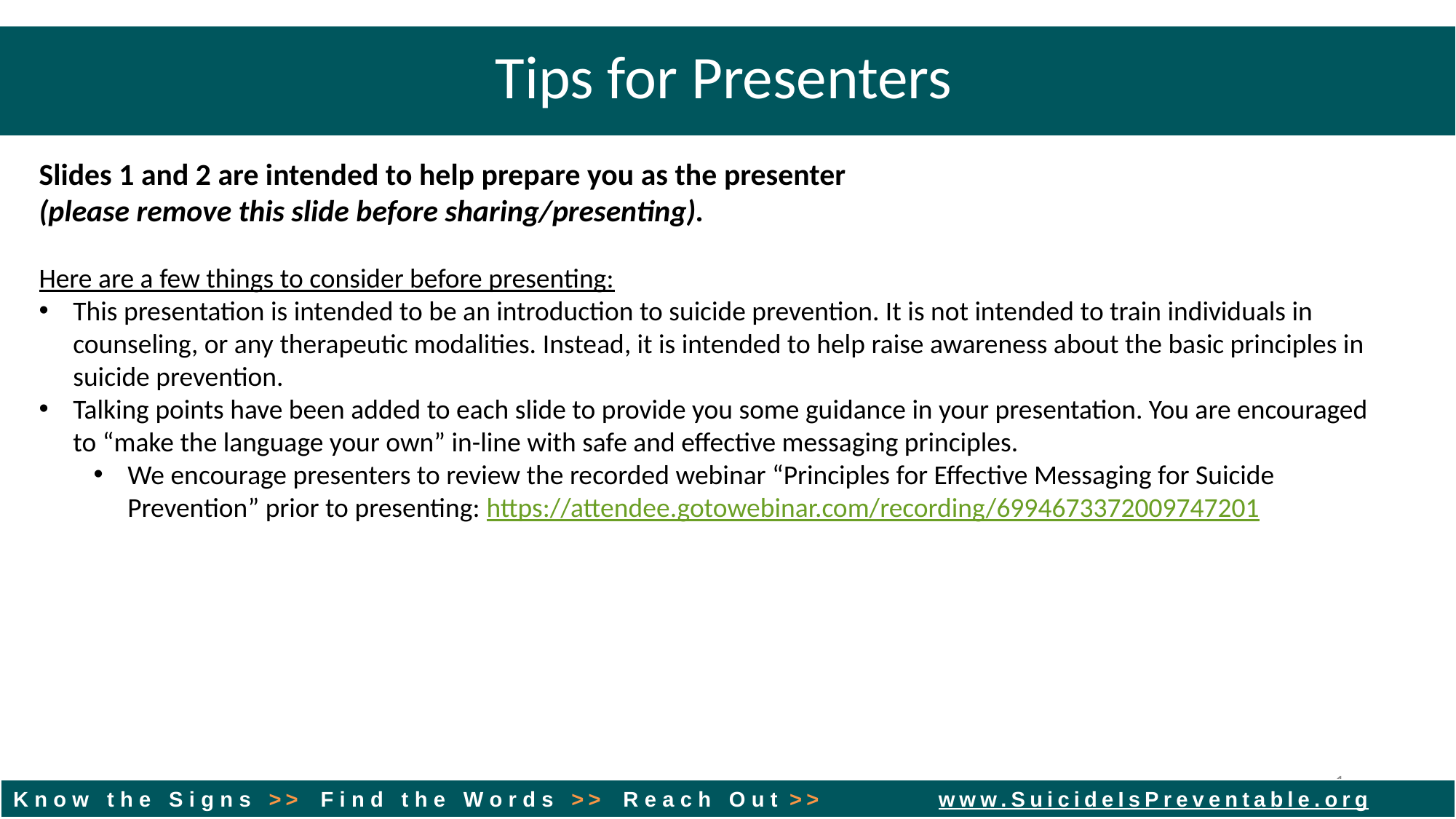

Tips for Presenters
Slides 1 and 2 are intended to help prepare you as the presenter
(please remove this slide before sharing/presenting).

Here are a few things to consider before presenting:
This presentation is intended to be an introduction to suicide prevention. It is not intended to train individuals in counseling, or any therapeutic modalities. Instead, it is intended to help raise awareness about the basic principles in suicide prevention.
Talking points have been added to each slide to provide you some guidance in your presentation. You are encouraged to “make the language your own” in-line with safe and effective messaging principles.
We encourage presenters to review the recorded webinar “Principles for Effective Messaging for Suicide Prevention” prior to presenting: https://attendee.gotowebinar.com/recording/6994673372009747201
1
K n o w   t h e   S i g n s   >>   F i n d   t h e   W o r d s   >>   R e a c h   O u t  >>           www.SuicideIsPreventable.org